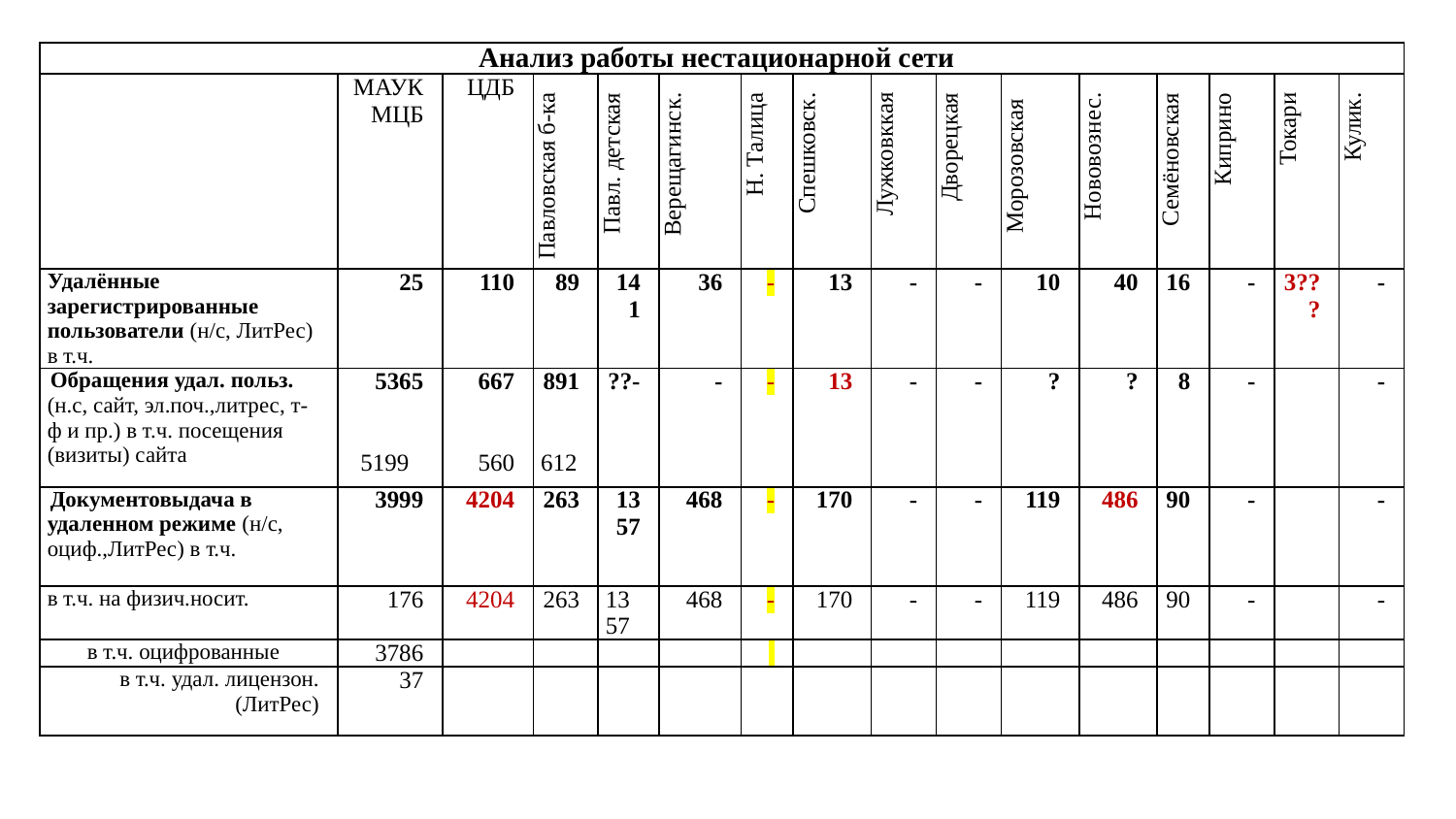

| Анализ работы нестационарной сети |  |  |  |  |  |  |  |  |  |  |  |  |  |  |  |
| --- | --- | --- | --- | --- | --- | --- | --- | --- | --- | --- | --- | --- | --- | --- | --- |
|  | МАУК МЦБ | ЦДБ | Павловская б-ка | Павл. детская | Верещагинск. | Н. Талица | Спешковск. | Лужковккая | Дворецкая | Морозовская | Нововознес. | Семёновская | Киприно | Токари | Кулик. |
| Удалённые зарегистрированные пользователи (н/с, ЛитРес) в т.ч. | 25 | 110 | 89 | 141 | 36 | - | 13 | - | - | 10 | 40 | 16 | - | 3??? | - |
| Обращения удал. польз. (н.с, сайт, эл.поч.,литрес, т-ф и пр.) в т.ч. посещения (визиты) сайта | 5365     5199 | 667     560 | 891     612 | ??- | - | - | 13 | - | - | ? | ? | 8 | - |  | - |
| Документовыдача в удаленном режиме (н/с, оциф.,ЛитРес) в т.ч. | 3999 | 4204 | 263 | 1357 | 468 | - | 170 | - | - | 119 | 486 | 90 | - |  | - |
| в т.ч. на физич.носит. | 176 | 4204 | 263 | 1357 | 468 | - | 170 | - | - | 119 | 486 | 90 | - |  | - |
| в т.ч. оцифрованные | 3786 |  |  |  |  |  |  |  |  |  |  |  |  |  |  |
| в т.ч. удал. лицензон. (ЛитРес) | 37 |  |  |  |  |  |  |  |  |  |  |  |  |  |  |